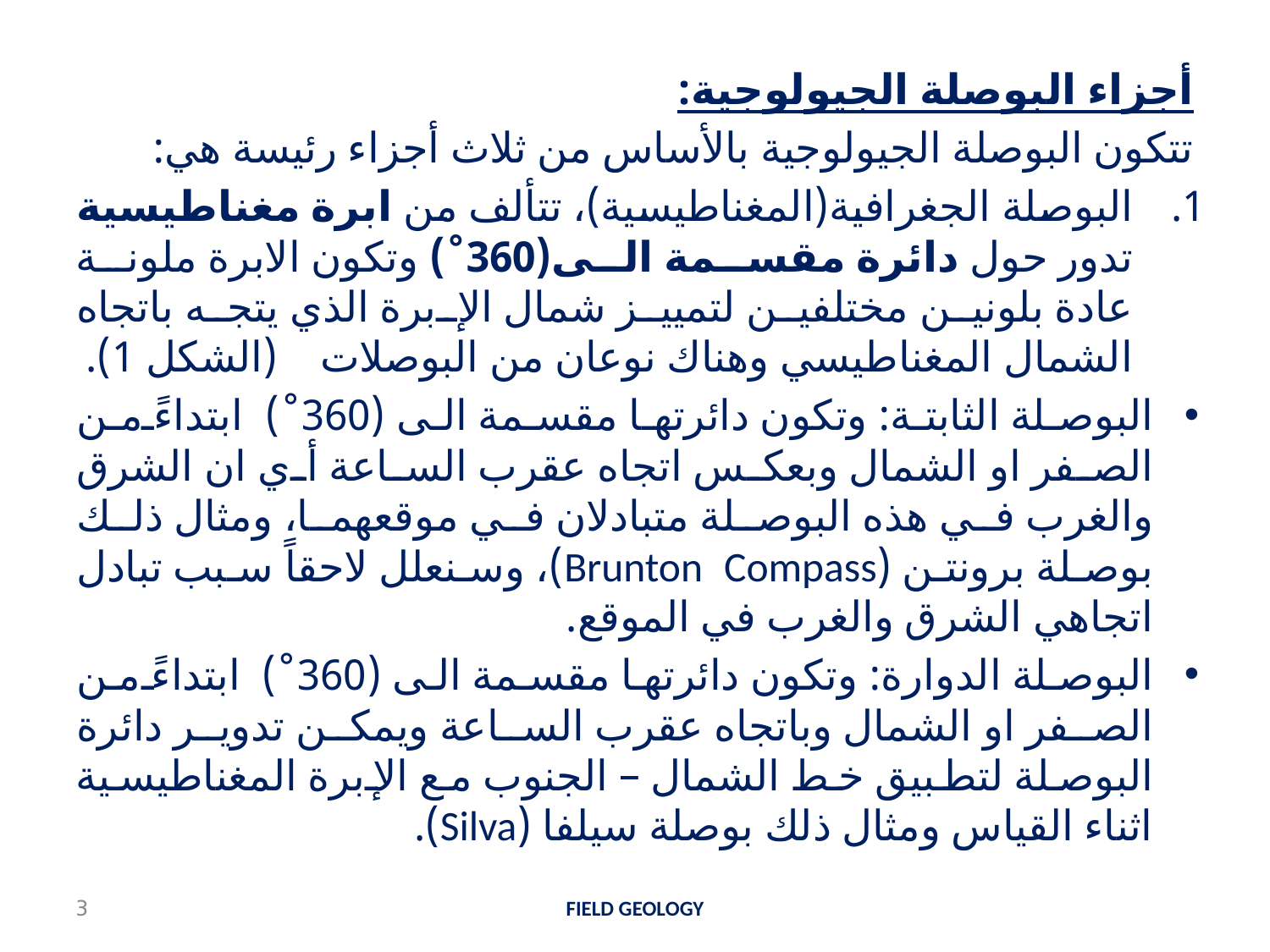

أجزاء البوصلة الجيولوجية:
تتكون البوصلة الجيولوجية بالأساس من ثلاث أجزاء رئيسة هي:
البوصلة الجغرافية(المغناطيسية)، تتألف من ابرة مغناطيسية تدور حول دائرة مقسمة الى(360˚) وتكون الابرة ملونة عادة بلونين مختلفين لتمييز شمال الإبرة الذي يتجه باتجاه الشمال المغناطيسي وهناك نوعان من البوصلات    (الشكل 1).
البوصلة الثابتة: وتكون دائرتها مقسمة الى (360˚) ابتداءً من الصفر او الشمال وبعكس اتجاه عقرب الساعة أي ان الشرق والغرب في هذه البوصلة متبادلان في موقعهما، ومثال ذلك بوصلة برونتن (Brunton Compass)، وسنعلل لاحقاً سبب تبادل اتجاهي الشرق والغرب في الموقع.
البوصلة الدوارة: وتكون دائرتها مقسمة الى (360˚) ابتداءً من الصفر او الشمال وباتجاه عقرب الساعة ويمكن تدوير دائرة البوصلة لتطبيق خط الشمال – الجنوب مع الإبرة المغناطيسية اثناء القياس ومثال ذلك بوصلة سيلفا (Silva).

3
FIELD GEOLOGY